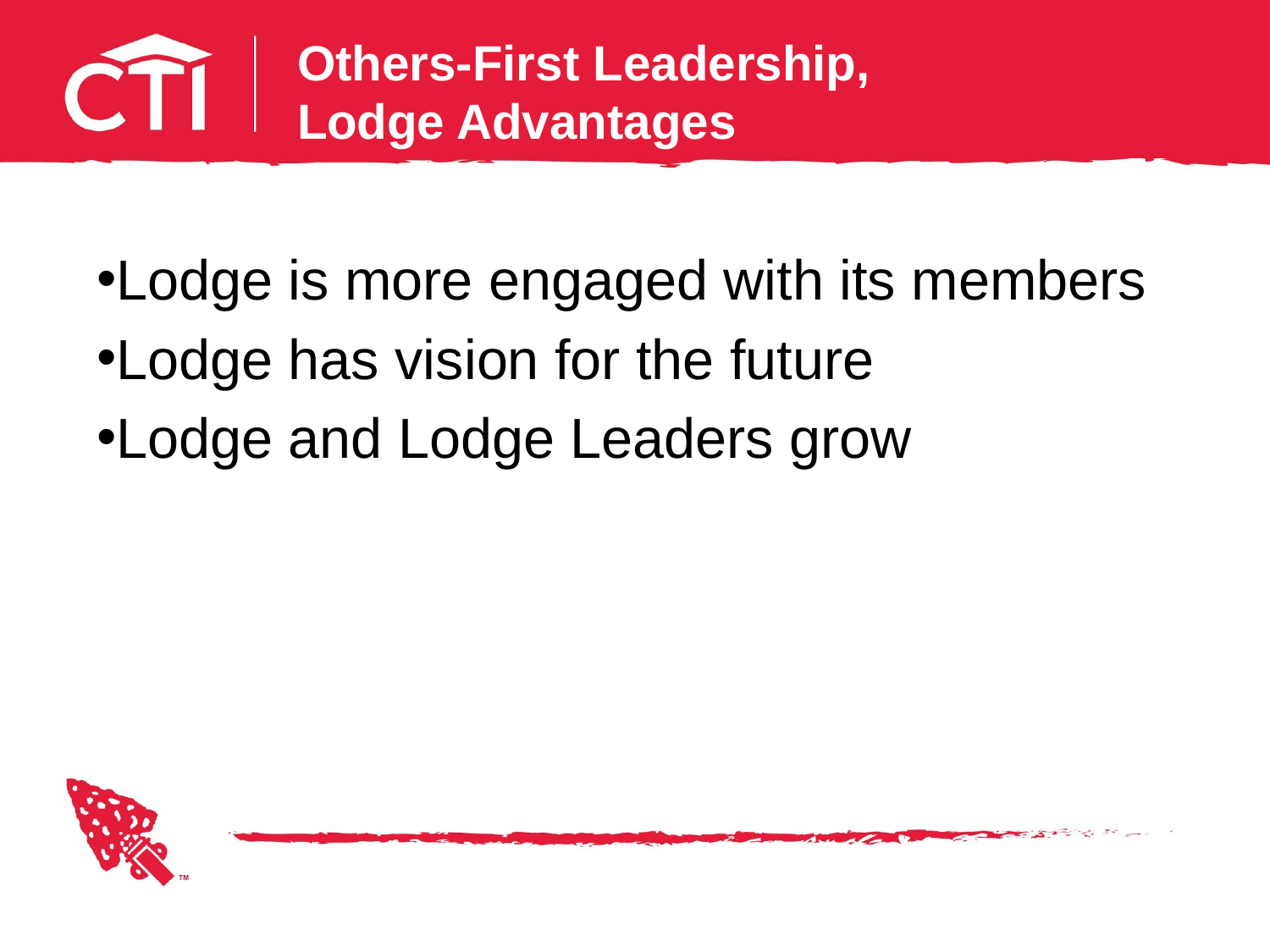

# Others-First Leadership, Lodge Advantages
Lodge is more engaged with its members
Lodge has vision for the future
Lodge and Lodge Leaders grow